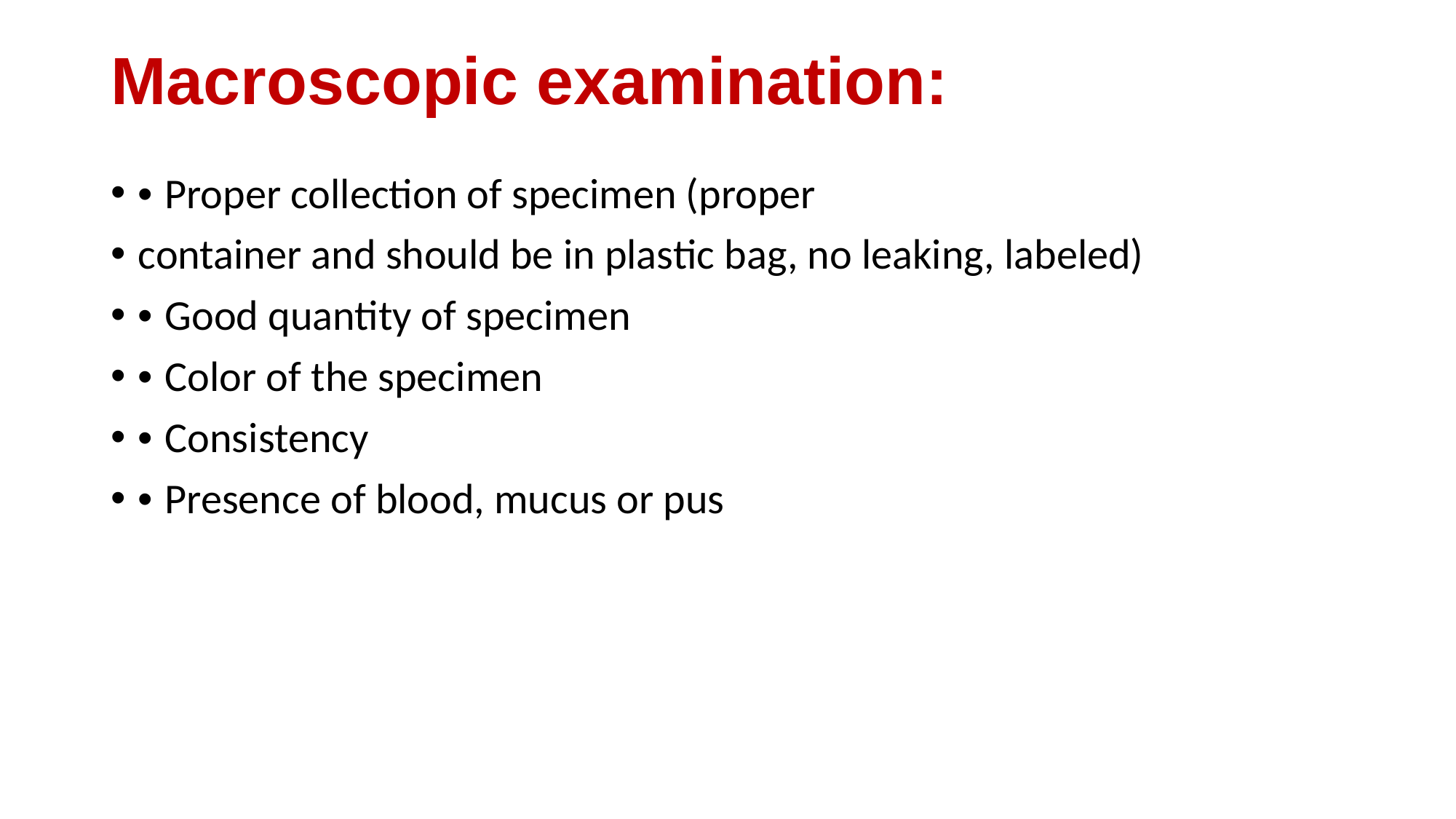

# Macroscopic examination:
• Proper collection of specimen (proper
container and should be in plastic bag, no leaking, labeled)
• Good quantity of specimen
• Color of the specimen
• Consistency
• Presence of blood, mucus or pus